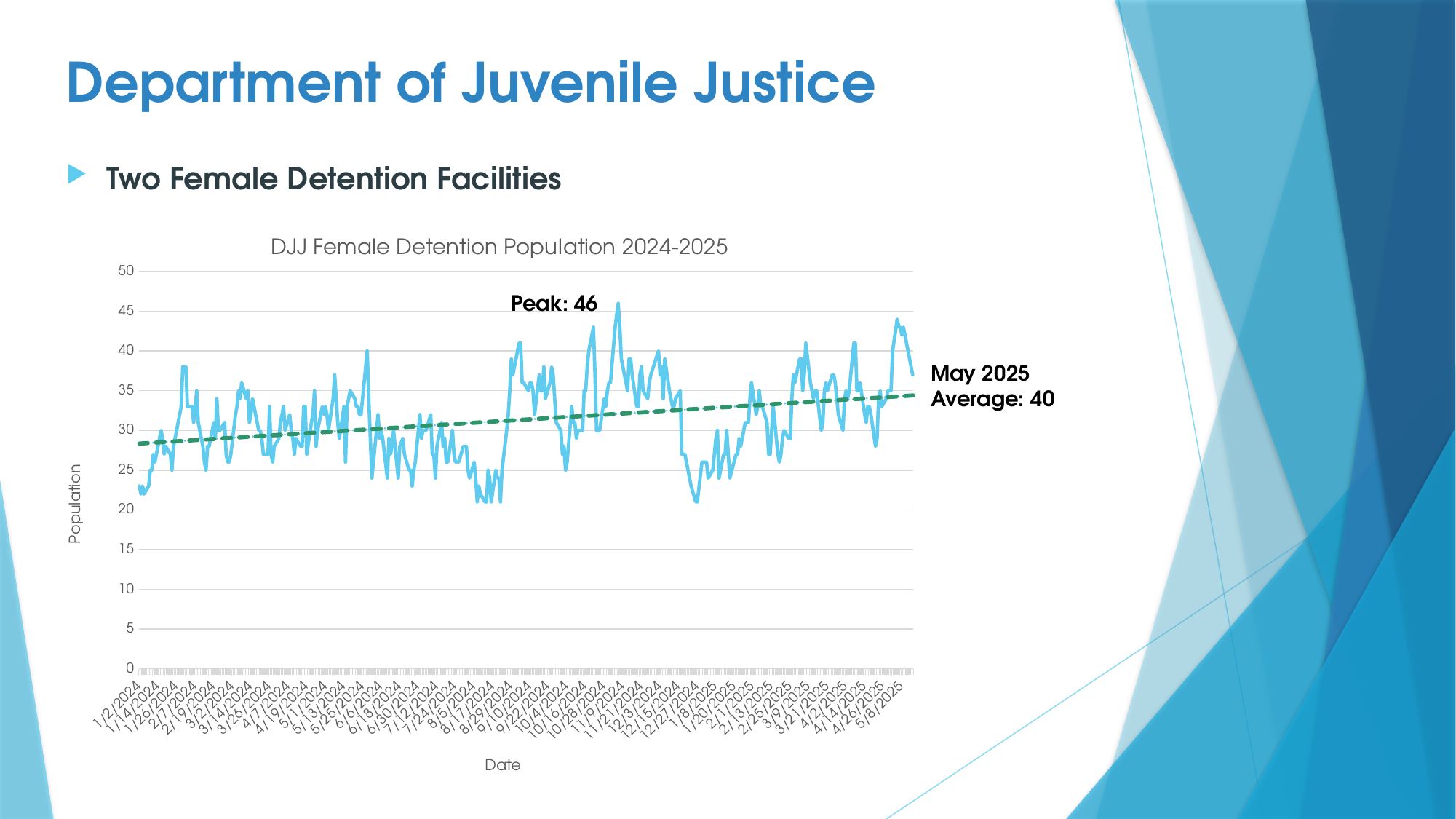

# Department of Juvenile Justice
Two Female Detention Facilities

### Chart: DJJ Female Detention Population 2024-2025

| Category |  |
|---|---|
| 45293 | 23.0 |
| 45294 | 22.0 |
| 45295 | 23.0 |
| 45296 | 22.0 |
| 45299 | 23.0 |
| 45300 | 25.0 |
| 45301 | 25.0 |
| 45302 | 27.0 |
| 45303 | 26.0 |
| 45307 | 30.0 |
| 45308 | 29.0 |
| 45309 | 27.0 |
| 45310 | 28.0 |
| 45313 | 27.0 |
| 45314 | 25.0 |
| 45315 | 28.0 |
| 45316 | 29.0 |
| 45317 | 30.0 |
| 45320 | 33.0 |
| 45321 | 38.0 |
| 45322 | 38.0 |
| 45323 | 38.0 |
| 45324 | 33.0 |
| 45327 | 33.0 |
| 45328 | 31.0 |
| 45329 | 33.0 |
| 45330 | 35.0 |
| 45331 | 31.0 |
| 45334 | 28.0 |
| 45335 | 26.0 |
| 45336 | 25.0 |
| 45337 | 28.0 |
| 45338 | 28.0 |
| 45341 | 31.0 |
| 45342 | 29.0 |
| 45343 | 34.0 |
| 45344 | 30.0 |
| 45345 | 30.0 |
| 45348 | 31.0 |
| 45349 | 27.0 |
| 45350 | 26.0 |
| 45351 | 26.0 |
| 45352 | 27.0 |
| 45355 | 32.0 |
| 45356 | 33.0 |
| 45357 | 35.0 |
| 45358 | 34.0 |
| 45359 | 36.0 |
| 45362 | 34.0 |
| 45363 | 35.0 |
| 45364 | 31.0 |
| 45365 | 32.0 |
| 45366 | 34.0 |
| 45369 | 31.0 |
| 45370 | 30.0 |
| 45371 | 30.0 |
| 45372 | 29.0 |
| 45373 | 27.0 |
| 45376 | 27.0 |
| 45377 | 33.0 |
| 45378 | 27.0 |
| 45379 | 26.0 |
| 45380 | 28.0 |
| 45383 | 29.0 |
| 45384 | 31.0 |
| 45385 | 32.0 |
| 45386 | 33.0 |
| 45387 | 30.0 |
| 45390 | 32.0 |
| 45391 | 30.0 |
| 45392 | 29.0 |
| 45393 | 27.0 |
| 45394 | 29.0 |
| 45397 | 28.0 |
| 45398 | 28.0 |
| 45399 | 33.0 |
| 45400 | 33.0 |
| 45401 | 27.0 |
| 45404 | 31.0 |
| 45405 | 32.0 |
| 45406 | 35.0 |
| 45407 | 28.0 |
| 45408 | 30.0 |
| 45411 | 33.0 |
| 45412 | 32.0 |
| 45413 | 33.0 |
| 45414 | 32.0 |
| 45415 | 30.0 |
| 45418 | 34.0 |
| 45419 | 37.0 |
| 45420 | 34.0 |
| 45421 | 31.0 |
| 45422 | 29.0 |
| 45425 | 33.0 |
| 45426 | 26.0 |
| 45427 | 33.0 |
| 45428 | 34.0 |
| 45429 | 35.0 |
| 45432 | 34.0 |
| 45433 | 33.0 |
| 45434 | 33.0 |
| 45435 | 32.0 |
| 45436 | 32.0 |
| 45440 | 40.0 |
| 45441 | 34.0 |
| 45442 | 29.0 |
| 45443 | 24.0 |
| 45446 | 30.0 |
| 45447 | 32.0 |
| 45448 | 29.0 |
| 45449 | 30.0 |
| 45450 | 29.0 |
| 45453 | 24.0 |
| 45454 | 29.0 |
| 45455 | 27.0 |
| 45456 | 28.0 |
| 45457 | 30.0 |
| 45460 | 24.0 |
| 45461 | 28.0 |
| 45463 | 29.0 |
| 45464 | 27.0 |
| 45467 | 25.0 |
| 45468 | 25.0 |
| 45469 | 23.0 |
| 45470 | 25.0 |
| 45471 | 26.0 |
| 45474 | 32.0 |
| 45475 | 29.0 |
| 45476 | 30.0 |
| 45478 | 30.0 |
| 45481 | 32.0 |
| 45482 | 27.0 |
| 45483 | 27.0 |
| 45484 | 24.0 |
| 45485 | 28.0 |
| 45488 | 31.0 |
| 45489 | 28.0 |
| 45490 | 29.0 |
| 45491 | 26.0 |
| 45492 | 26.0 |
| 45495 | 30.0 |
| 45496 | 27.0 |
| 45497 | 26.0 |
| 45498 | 26.0 |
| 45499 | 26.0 |
| 45502 | 28.0 |
| 45503 | 28.0 |
| 45504 | 28.0 |
| 45505 | 25.0 |
| 45506 | 24.0 |
| 45509 | 26.0 |
| 45510 | 24.0 |
| 45511 | 21.0 |
| 45512 | 23.0 |
| 45513 | 22.0 |
| 45516 | 21.0 |
| 45517 | 21.0 |
| 45518 | 25.0 |
| 45519 | 24.0 |
| 45520 | 21.0 |
| 45523 | 25.0 |
| 45524 | 24.0 |
| 45525 | 24.0 |
| 45526 | 21.0 |
| 45527 | 25.0 |
| 45530 | 30.0 |
| 45531 | 32.0 |
| 45532 | 35.0 |
| 45533 | 39.0 |
| 45534 | 37.0 |
| 45538 | 41.0 |
| 45539 | 41.0 |
| 45540 | 36.0 |
| 45541 | 36.0 |
| 45544 | 35.0 |
| 45545 | 36.0 |
| 45546 | 36.0 |
| 45547 | 35.0 |
| 45548 | 32.0 |
| 45551 | 37.0 |
| 45552 | 35.0 |
| 45553 | 35.0 |
| 45554 | 38.0 |
| 45555 | 34.0 |
| 45558 | 36.0 |
| 45559 | 38.0 |
| 45560 | 37.0 |
| 45561 | 34.0 |
| 45562 | 31.0 |
| 45565 | 30.0 |
| 45566 | 27.0 |
| 45567 | 28.0 |
| 45568 | 25.0 |
| 45569 | 26.0 |
| 45572 | 33.0 |
| 45573 | 31.0 |
| 45574 | 31.0 |
| 45575 | 29.0 |
| 45576 | 30.0 |
| 45579 | 30.0 |
| 45580 | 35.0 |
| 45581 | 35.0 |
| 45582 | 38.0 |
| 45583 | 40.0 |
| 45586 | 43.0 |
| 45587 | 37.0 |
| 45588 | 30.0 |
| 45589 | 30.0 |
| 45590 | 30.0 |
| 45593 | 34.0 |
| 45594 | 33.0 |
| 45595 | 35.0 |
| 45596 | 36.0 |
| 45597 | 36.0 |
| 45600 | 43.0 |
| 45602 | 46.0 |
| 45603 | 43.0 |
| 45604 | 39.0 |
| 45608 | 35.0 |
| 45609 | 39.0 |
| 45610 | 39.0 |
| 45611 | 37.0 |
| 45614 | 33.0 |
| 45615 | 33.0 |
| 45616 | 37.0 |
| 45617 | 38.0 |
| 45618 | 35.0 |
| 45621 | 34.0 |
| 45622 | 36.0 |
| 45623 | 37.0 |
| 45628 | 40.0 |
| 45629 | 37.0 |
| 45630 | 38.0 |
| 45631 | 34.0 |
| 45632 | 39.0 |
| 45635 | 35.0 |
| 45636 | 34.0 |
| 45637 | 33.0 |
| 45638 | 33.0 |
| 45639 | 34.0 |
| 45642 | 35.0 |
| 45643 | 27.0 |
| 45644 | 27.0 |
| 45645 | 27.0 |
| 45646 | 26.0 |
| 45649 | 23.0 |
| 45652 | 21.0 |
| 45653 | 21.0 |
| 45656 | 26.0 |
| 45659 | 26.0 |
| 45660 | 24.0 |
| 45663 | 25.0 |
| 45664 | 27.0 |
| 45665 | 29.0 |
| 45666 | 30.0 |
| 45667 | 24.0 |
| 45670 | 27.0 |
| 45671 | 27.0 |
| 45672 | 30.0 |
| 45673 | 27.0 |
| 45674 | 24.0 |
| 45678 | 27.0 |
| 45679 | 27.0 |
| 45680 | 29.0 |
| 45681 | 28.0 |
| 45684 | 31.0 |
| 45685 | 31.0 |
| 45686 | 31.0 |
| 45687 | 34.0 |
| 45688 | 36.0 |
| 45691 | 32.0 |
| 45692 | 33.0 |
| 45693 | 35.0 |
| 45694 | 33.0 |
| 45695 | 33.0 |
| 45698 | 31.0 |
| 45699 | 27.0 |
| 45700 | 27.0 |
| 45701 | 30.0 |
| 45702 | 33.0 |
| 45705 | 27.0 |
| 45706 | 26.0 |
| 45707 | 27.0 |
| 45708 | 29.0 |
| 45709 | 30.0 |
| 45712 | 29.0 |
| 45713 | 29.0 |
| 45714 | 34.0 |
| 45715 | 37.0 |
| 45716 | 36.0 |
| 45719 | 39.0 |
| 45720 | 39.0 |
| 45721 | 35.0 |
| 45722 | 37.0 |
| 45723 | 41.0 |
| 45726 | 36.0 |
| 45727 | 35.0 |
| 45728 | 34.0 |
| 45729 | 35.0 |
| 45730 | 35.0 |
| 45733 | 30.0 |
| 45734 | 31.0 |
| 45735 | 35.0 |
| 45736 | 36.0 |
| 45737 | 35.0 |
| 45740 | 37.0 |
| 45741 | 37.0 |
| 45742 | 36.0 |
| 45743 | 34.0 |
| 45744 | 32.0 |
| 45747 | 30.0 |
| 45748 | 34.0 |
| 45749 | 35.0 |
| 45750 | 34.0 |
| 45751 | 35.0 |
| 45754 | 41.0 |
| 45755 | 41.0 |
| 45756 | 35.0 |
| 45757 | 35.0 |
| 45758 | 36.0 |
| 45761 | 32.0 |
| 45762 | 31.0 |
| 45763 | 33.0 |
| 45764 | 33.0 |
| 45765 | 32.0 |
| 45768 | 28.0 |
| 45769 | 29.0 |
| 45770 | 34.0 |
| 45771 | 35.0 |
| 45772 | 33.0 |
| 45775 | 34.0 |
| 45776 | 35.0 |
| 45777 | 35.0 |
| 45778 | 35.0 |
| 45779 | 40.0 |
| 45782 | 44.0 |
| 45783 | 43.0 |
| 45784 | 43.0 |
| 45785 | 42.0 |
| 45786 | 43.0 |
| 45789 | 40.0 |
| 45790 | 39.0 |
| 45791 | 38.0 |
| 45792 | 37.0 |
Peak: 46
May 2025 Average: 40